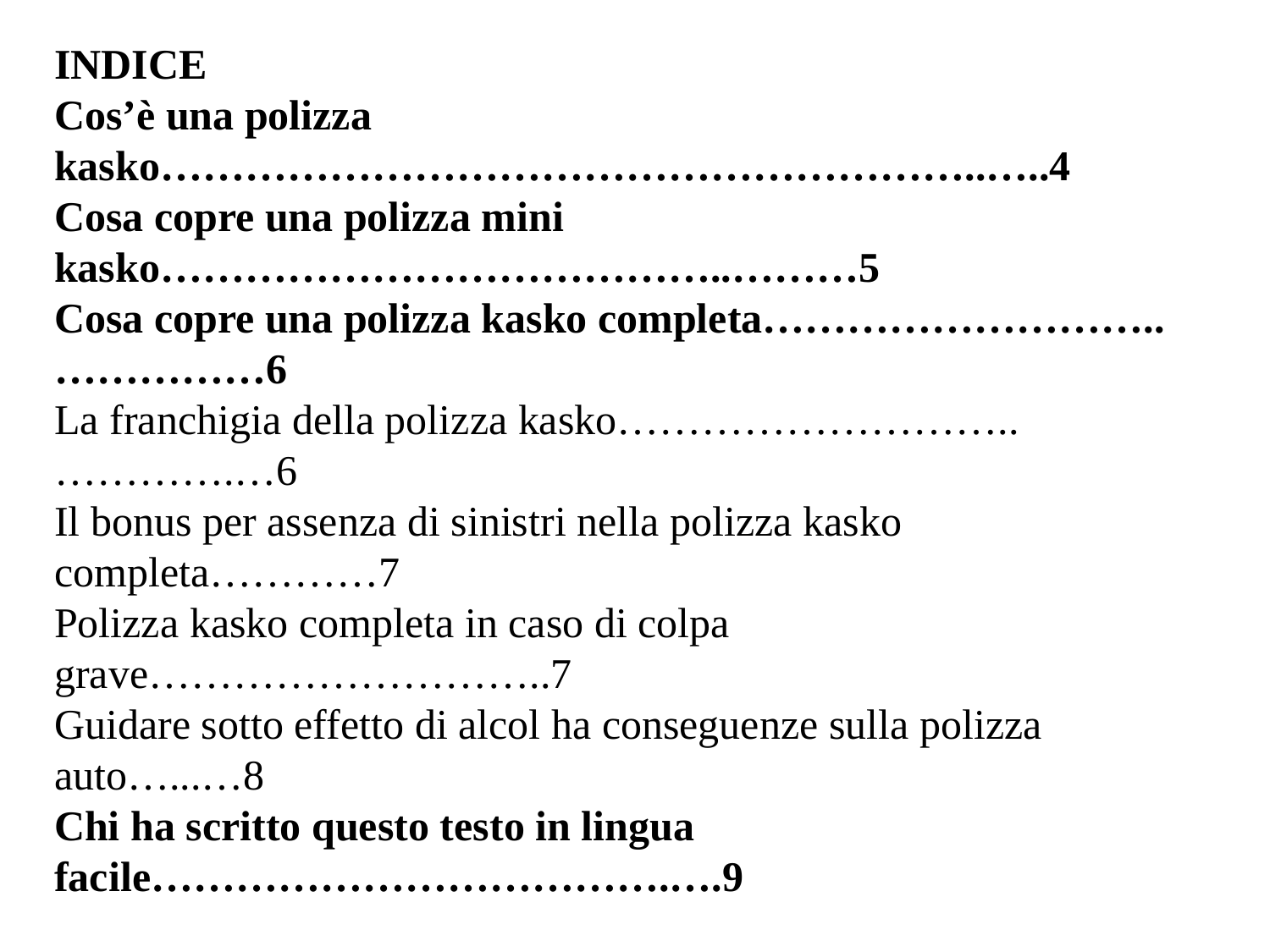

INDICE
Cos’è una polizza kasko…………………………………………………..…..4
Cosa copre una polizza mini kasko…………………………………..………5
Cosa copre una polizza kasko completa………………………..……………6
La franchigia della polizza kasko………………………..………….…6
Il bonus per assenza di sinistri nella polizza kasko completa…………7
Polizza kasko completa in caso di colpa grave………………………..7
Guidare sotto effetto di alcol ha conseguenze sulla polizza auto…...…8
Chi ha scritto questo testo in lingua facile……………………………….….9